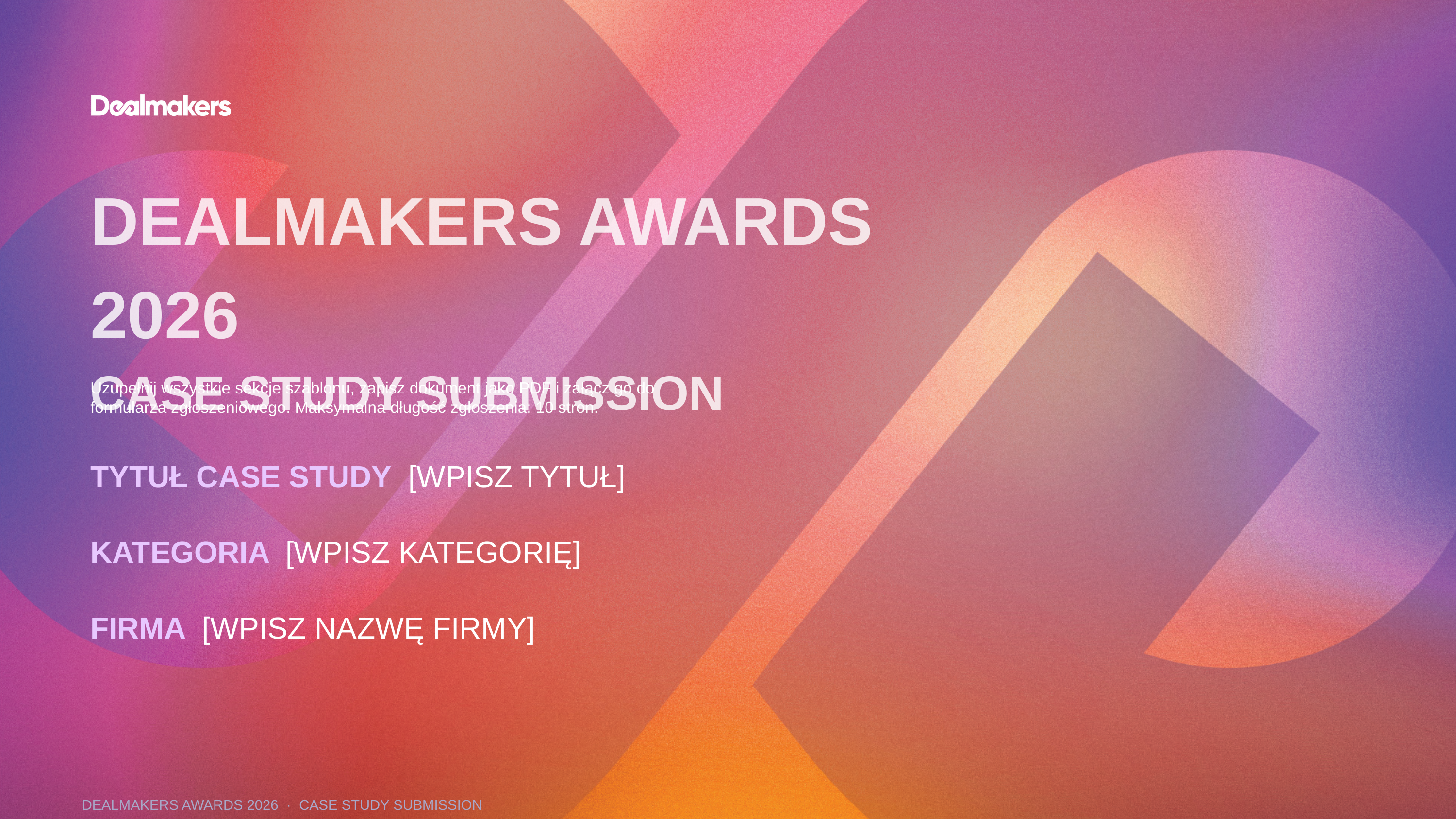

DEALMAKERS AWARDS 2026
CASE STUDY SUBMISSION

Uzupełnij wszystkie sekcje szablonu, zapisz dokument jako PDF i załącz go do formularza zgłoszeniowego. Maksymalna długość zgłoszenia: 10 stron.

TYTUŁ CASE STUDY  [WPISZ TYTUŁ]

KATEGORIA  [WPISZ KATEGORIĘ]

FIRMA  [WPISZ NAZWĘ FIRMY]

DEALMAKERS AWARDS 2026  ·  CASE STUDY SUBMISSION